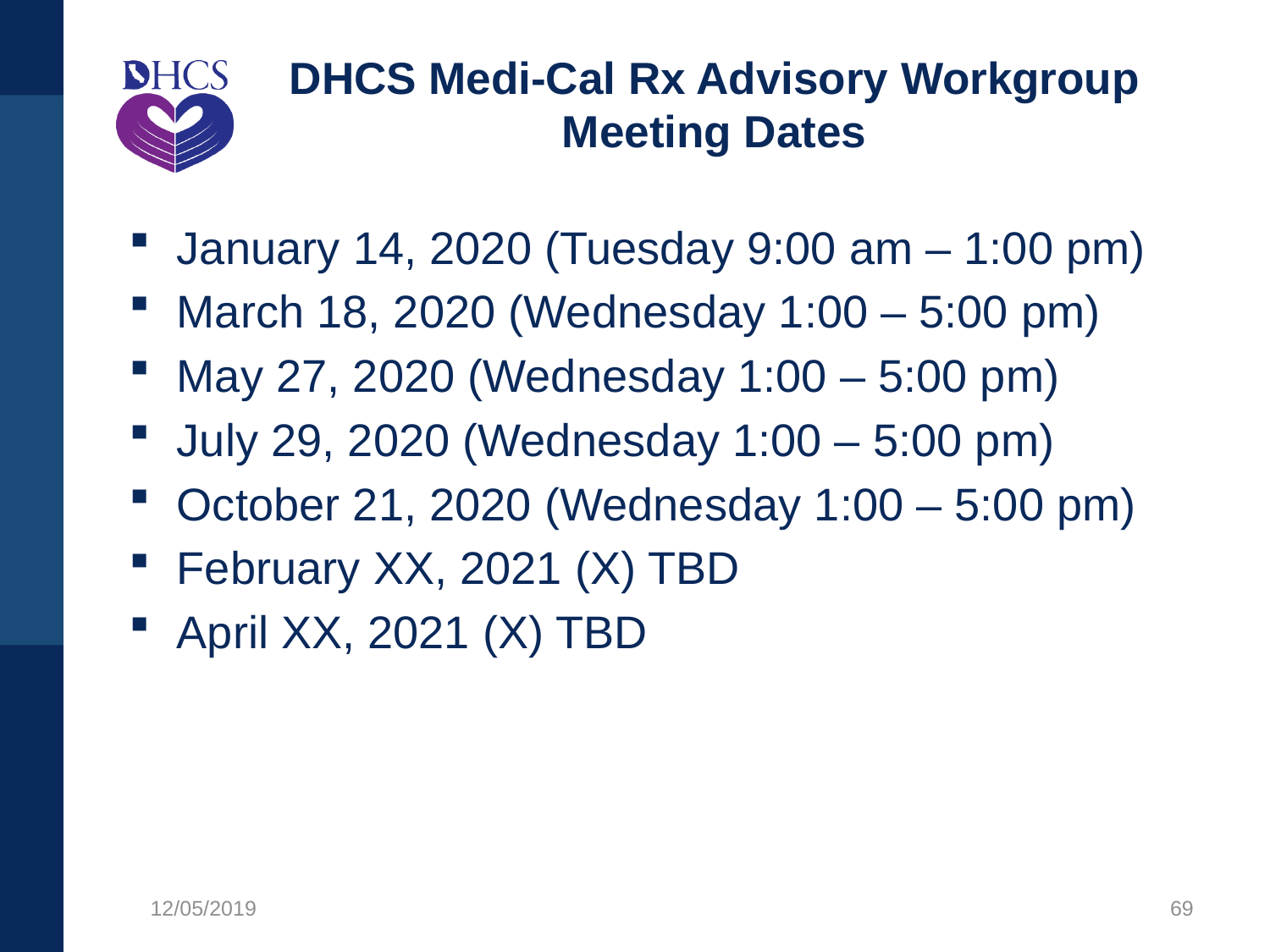

# DHCS Medi-Cal Rx Advisory Workgroup Meeting Dates
January 14, 2020 (Tuesday 9:00 am – 1:00 pm)
March 18, 2020 (Wednesday 1:00 – 5:00 pm)
May 27, 2020 (Wednesday 1:00 – 5:00 pm)
July 29, 2020 (Wednesday 1:00 – 5:00 pm)
October 21, 2020 (Wednesday 1:00 – 5:00 pm)
February XX, 2021 (X) TBD
April XX, 2021 (X) TBD
12/05/2019
69